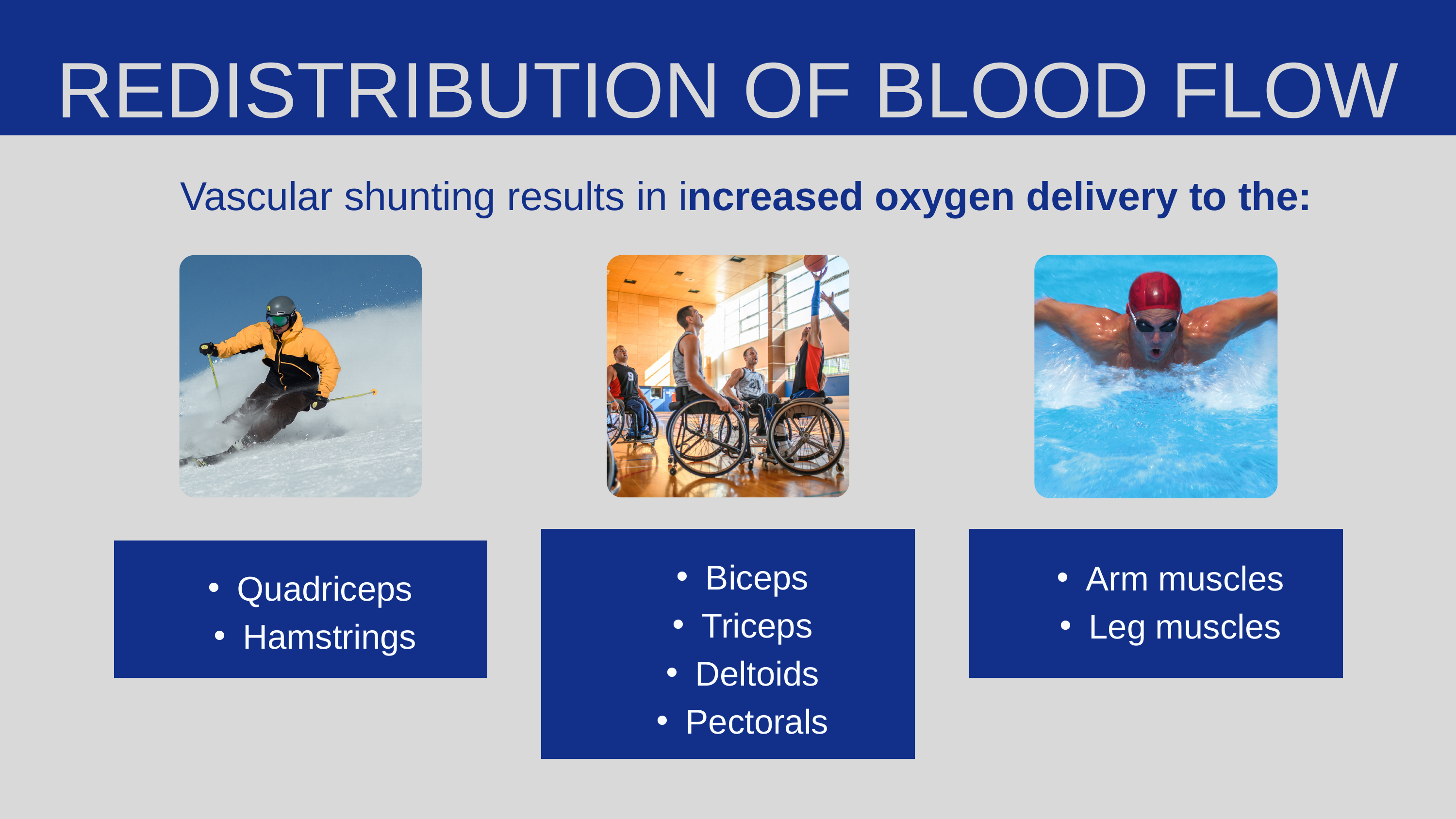

REDISTRIBUTION OF BLOOD FLOW
Vascular shunting results in increased oxygen delivery to the:

Biceps
Triceps
Deltoids
Pectorals
Arm muscles
Leg muscles
Quadriceps
Hamstrings